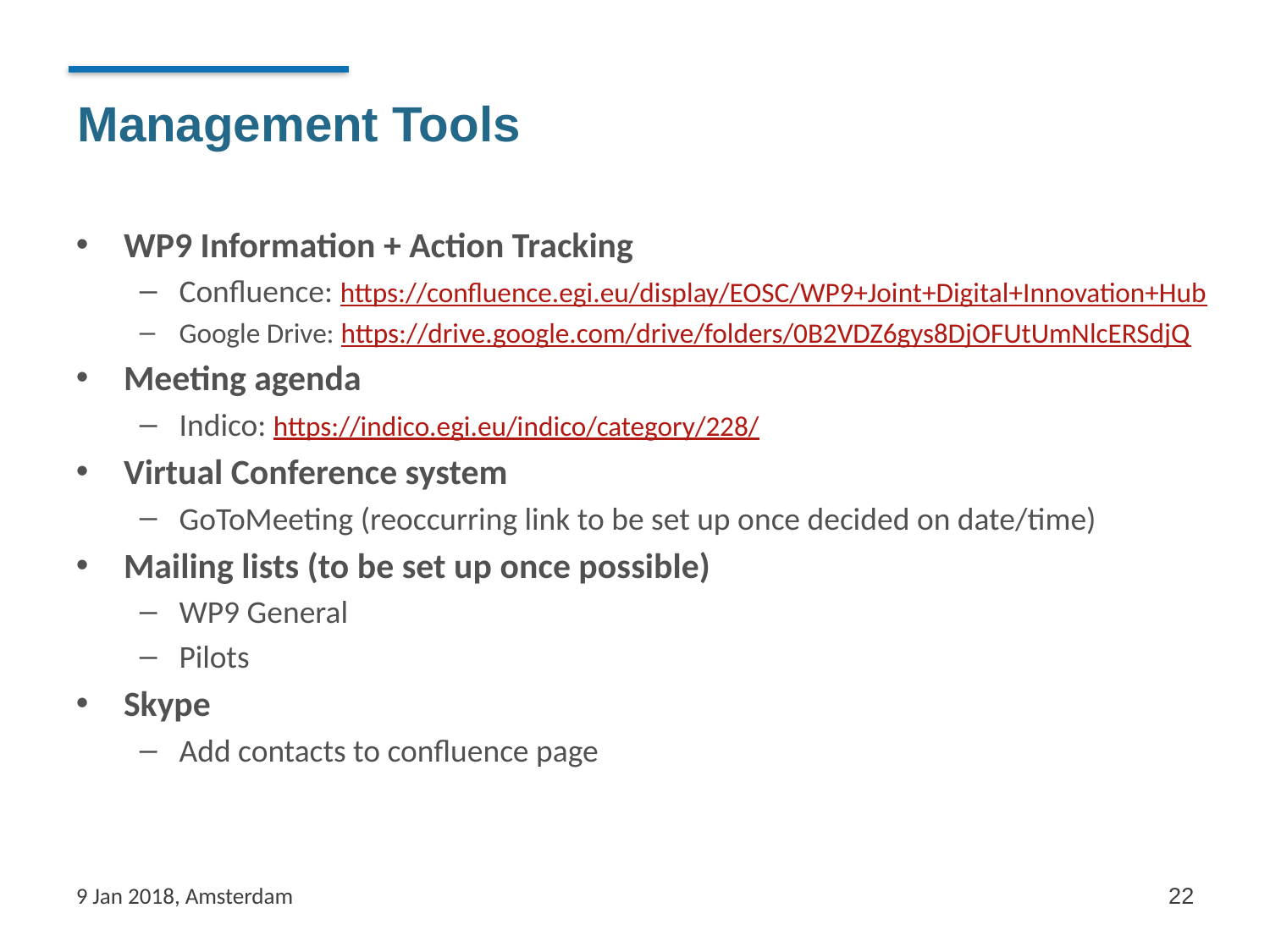

# Management Tools
WP9 Information + Action Tracking
Confluence: https://confluence.egi.eu/display/EOSC/WP9+Joint+Digital+Innovation+Hub
Google Drive: https://drive.google.com/drive/folders/0B2VDZ6gys8DjOFUtUmNlcERSdjQ
Meeting agenda
Indico: https://indico.egi.eu/indico/category/228/
Virtual Conference system
GoToMeeting (reoccurring link to be set up once decided on date/time)
Mailing lists (to be set up once possible)
WP9 General
Pilots
Skype
Add contacts to confluence page
9 Jan 2018, Amsterdam
22